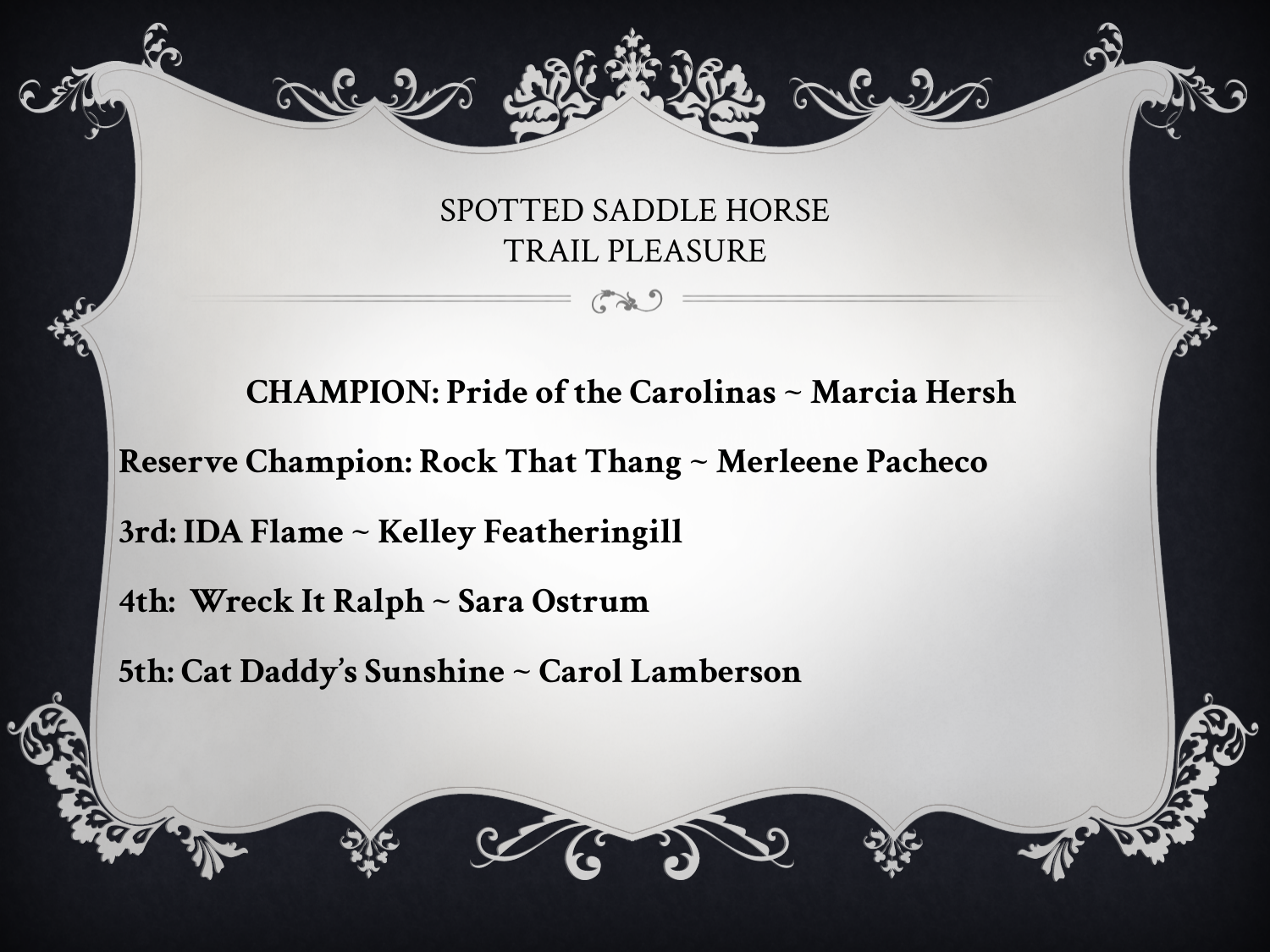

# SPOTTED SADDLE HORSE TRAIL PLEASURE
CHAMPION: Pride of the Carolinas ~ Marcia Hersh
Reserve Champion: Rock That Thang ~ Merleene Pacheco
3rd: IDA Flame ~ Kelley Featheringill
4th:  Wreck It Ralph ~ Sara Ostrum
5th: Cat Daddy’s Sunshine ~ Carol Lamberson